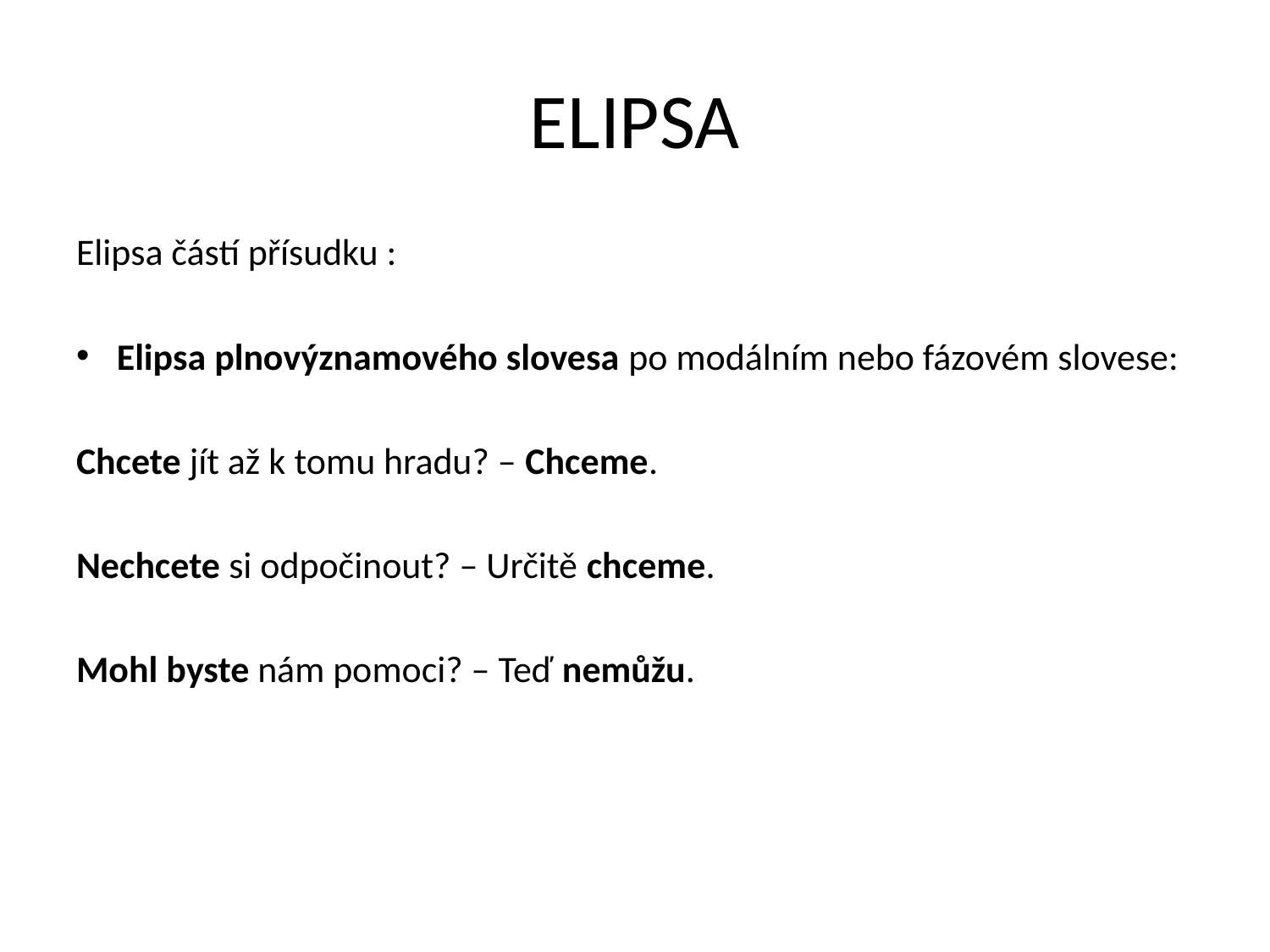

# ELIPSA
Elipsa částí přísudku :

Elipsa plnovýznamového slovesa po modálním nebo fázovém slovese:

Chcete jít až k tomu hradu? – Chceme.

Nechcete si odpočinout? – Určitě chceme.

Mohl byste nám pomoci? – Teď nemůžu.